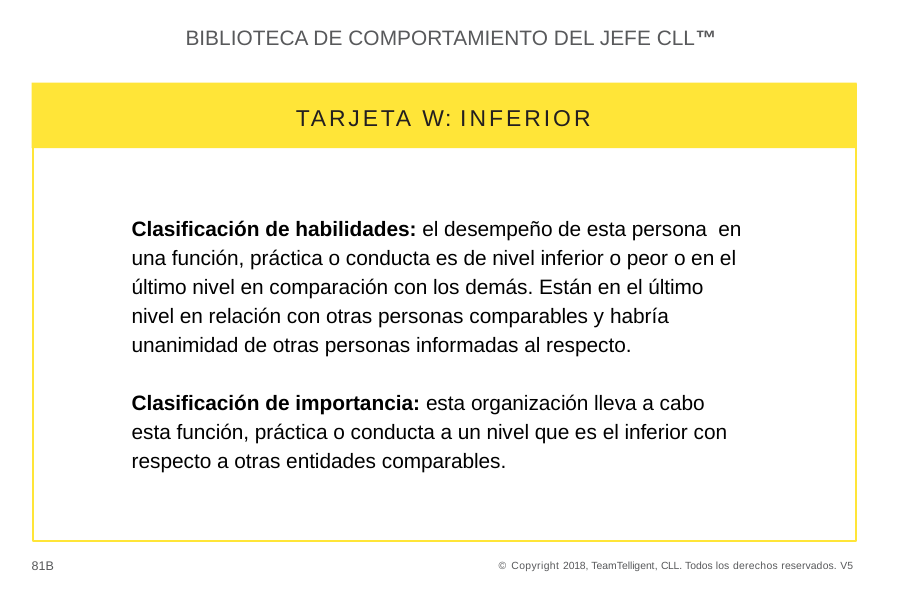

BIBLIOTECA DE COMPORTAMIENTO DEL JEFE CLL™

TARJETA W: INFERIOR
Clasificación de habilidades: el desempeño de esta persona  en una función, práctica o conducta es de nivel inferior o peor o en el último nivel en comparación con los demás. Están en el último nivel en relación con otras personas comparables y habría unanimidad de otras personas informadas al respecto.

Clasificación de importancia: esta organización lleva a cabo esta función, práctica o conducta a un nivel que es el inferior con respecto a otras entidades comparables.

81B
© Copyright 2018, TeamTelligent, CLL. Todos los derechos reservados. V5